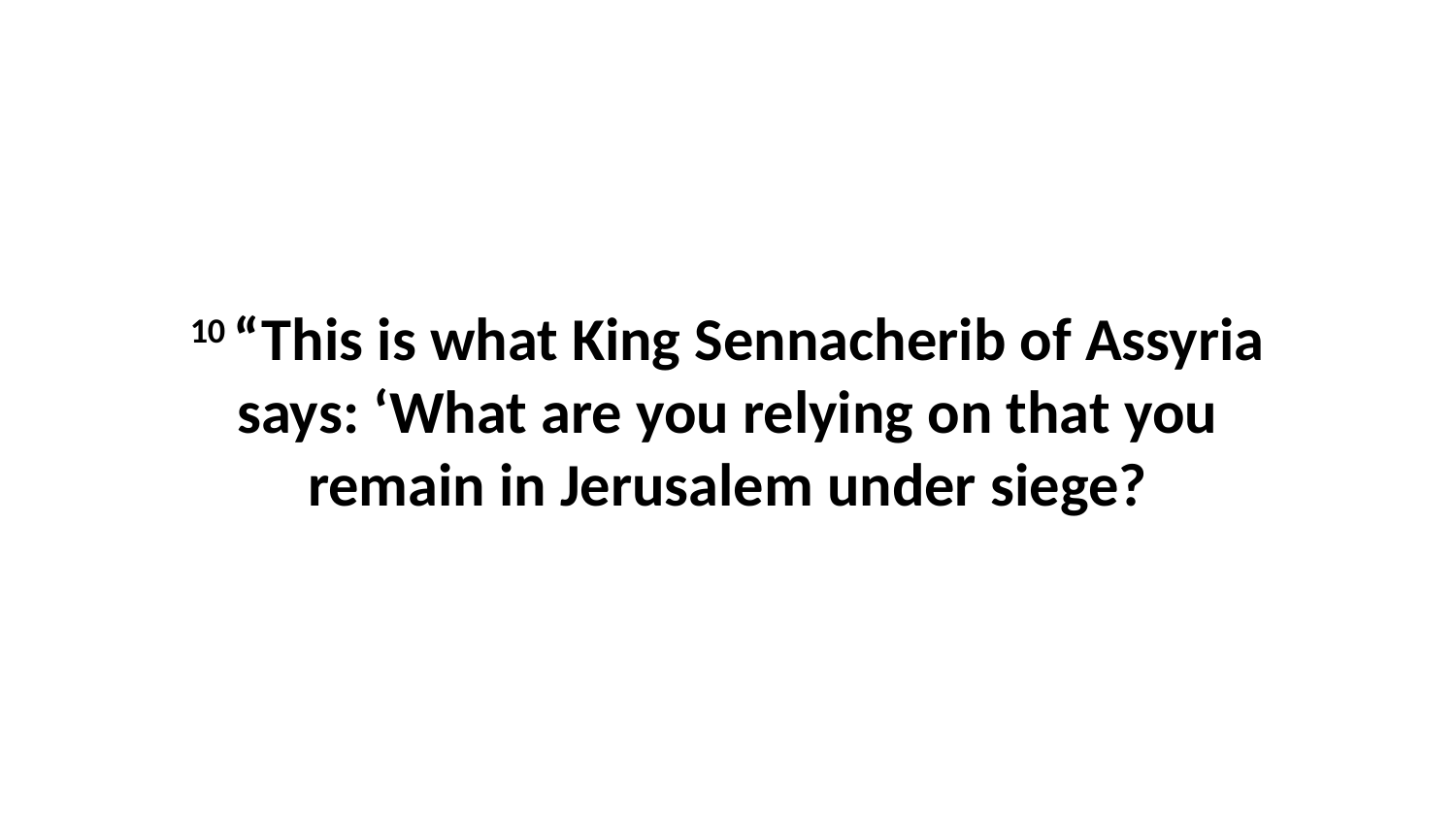

10 “This is what King Sennacherib of Assyria says: ‘What are you relying on that you remain in Jerusalem under siege?